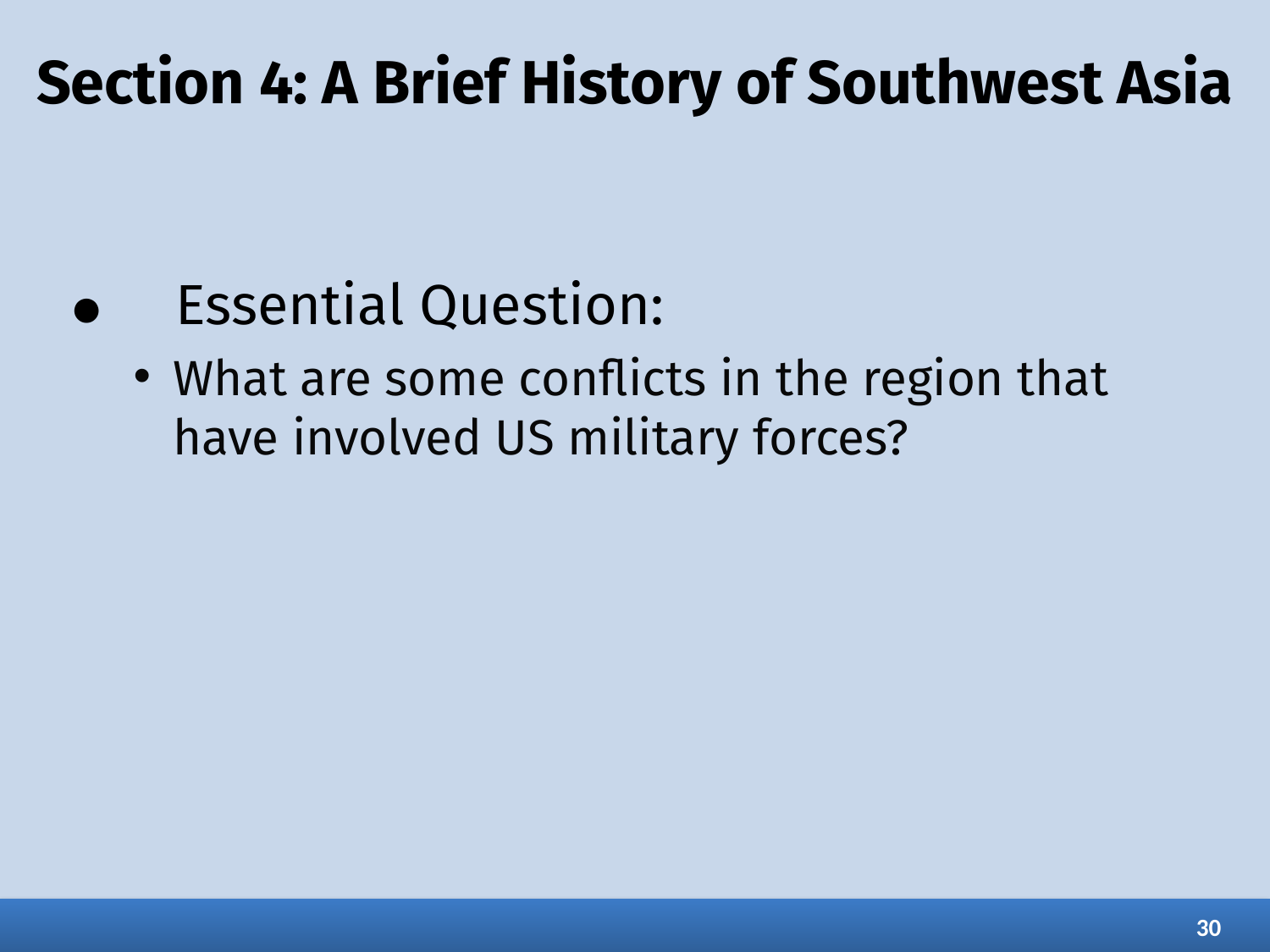

# Section 4: A Brief History of Southwest Asia
Essential Question:
What are some conflicts in the region that have involved US military forces?
30